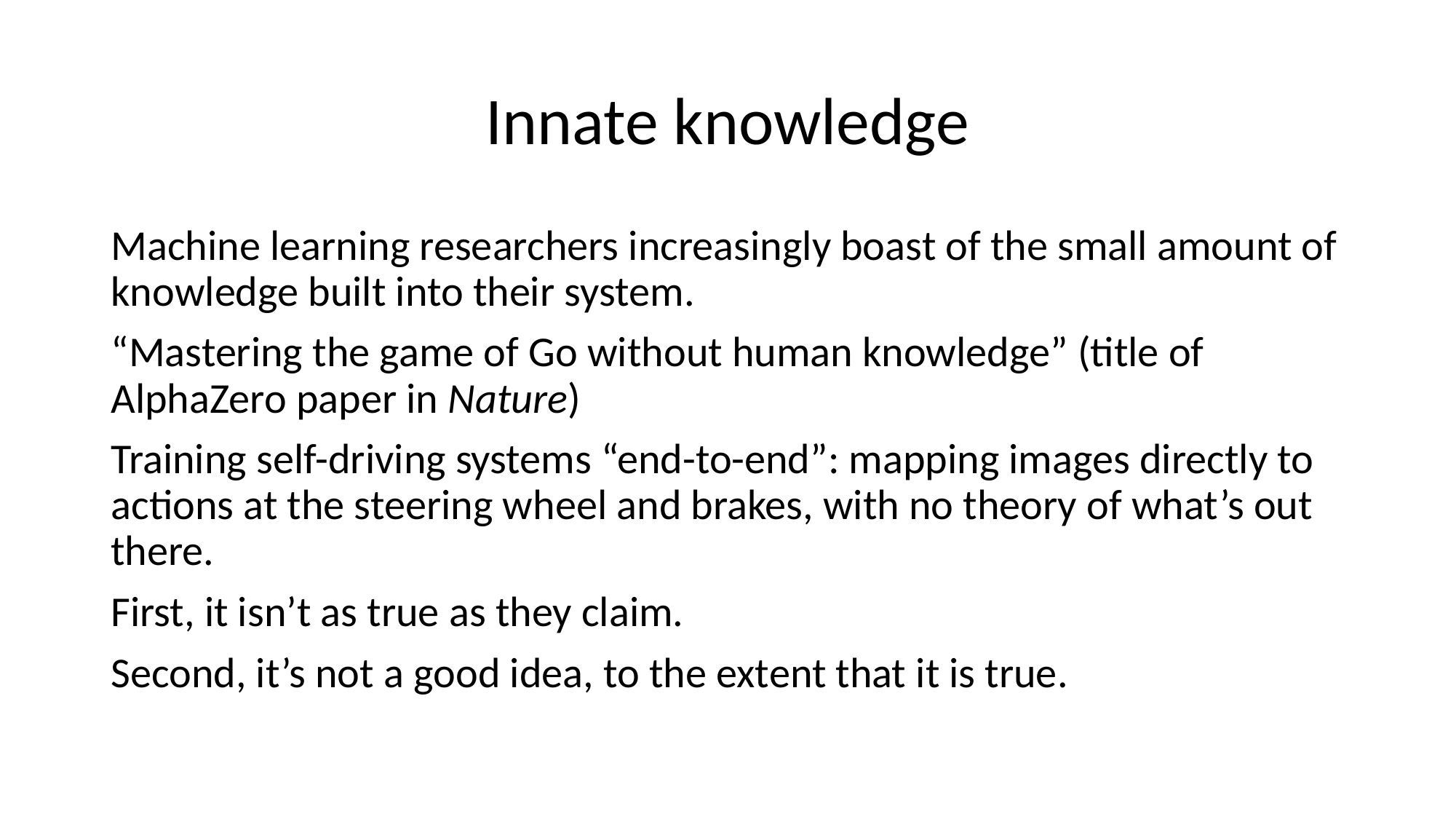

# Innate knowledge
Machine learning researchers increasingly boast of the small amount of knowledge built into their system.
“Mastering the game of Go without human knowledge” (title of AlphaZero paper in Nature)
Training self-driving systems “end-to-end”: mapping images directly to actions at the steering wheel and brakes, with no theory of what’s out there.
First, it isn’t as true as they claim.
Second, it’s not a good idea, to the extent that it is true.